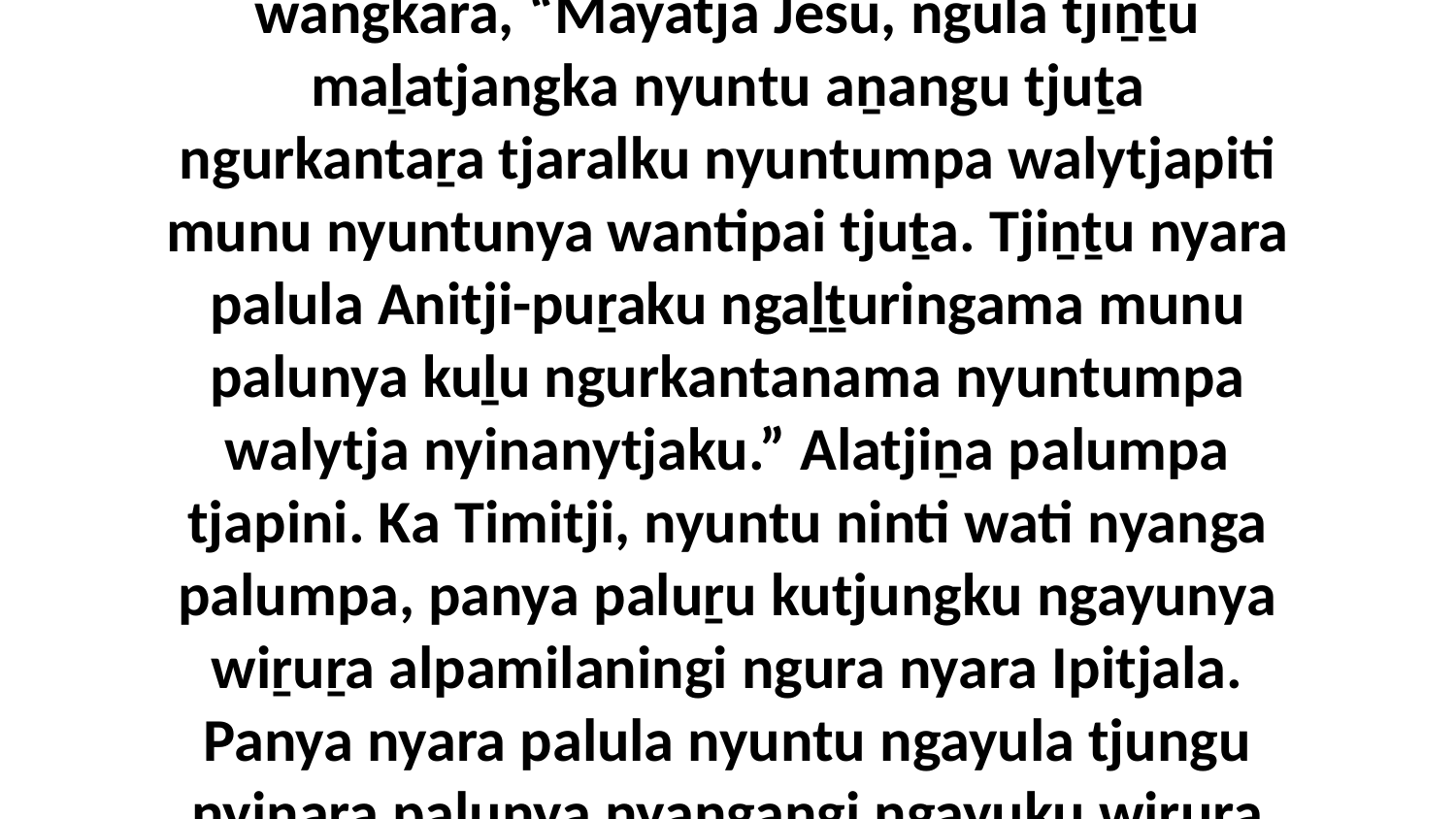

18 Munuṉa palumpa kuḻu Godala tjapini alatji wangkara, “Mayatja Jesu, ngula tjiṉṯu maḻatjangka nyuntu aṉangu tjuṯa ngurkantaṟa tjaralku nyuntumpa walytjapiti munu nyuntunya wantipai tjuṯa. Tjiṉṯu nyara palula Anitji-puṟaku ngaḻṯuringama munu palunya kuḻu ngurkantanama nyuntumpa walytja nyinanytjaku.” Alatjiṉa palumpa tjapini. Ka Timitji, nyuntu ninti wati nyanga palumpa, panya paluṟu kutjungku ngayunya wiṟuṟa alpamilaningi ngura nyara Ipitjala. Panya nyara palula nyuntu ngayula tjungu nyinara palunya nyangangi ngayuku wiṟuṟa rawangku palyannyangka.